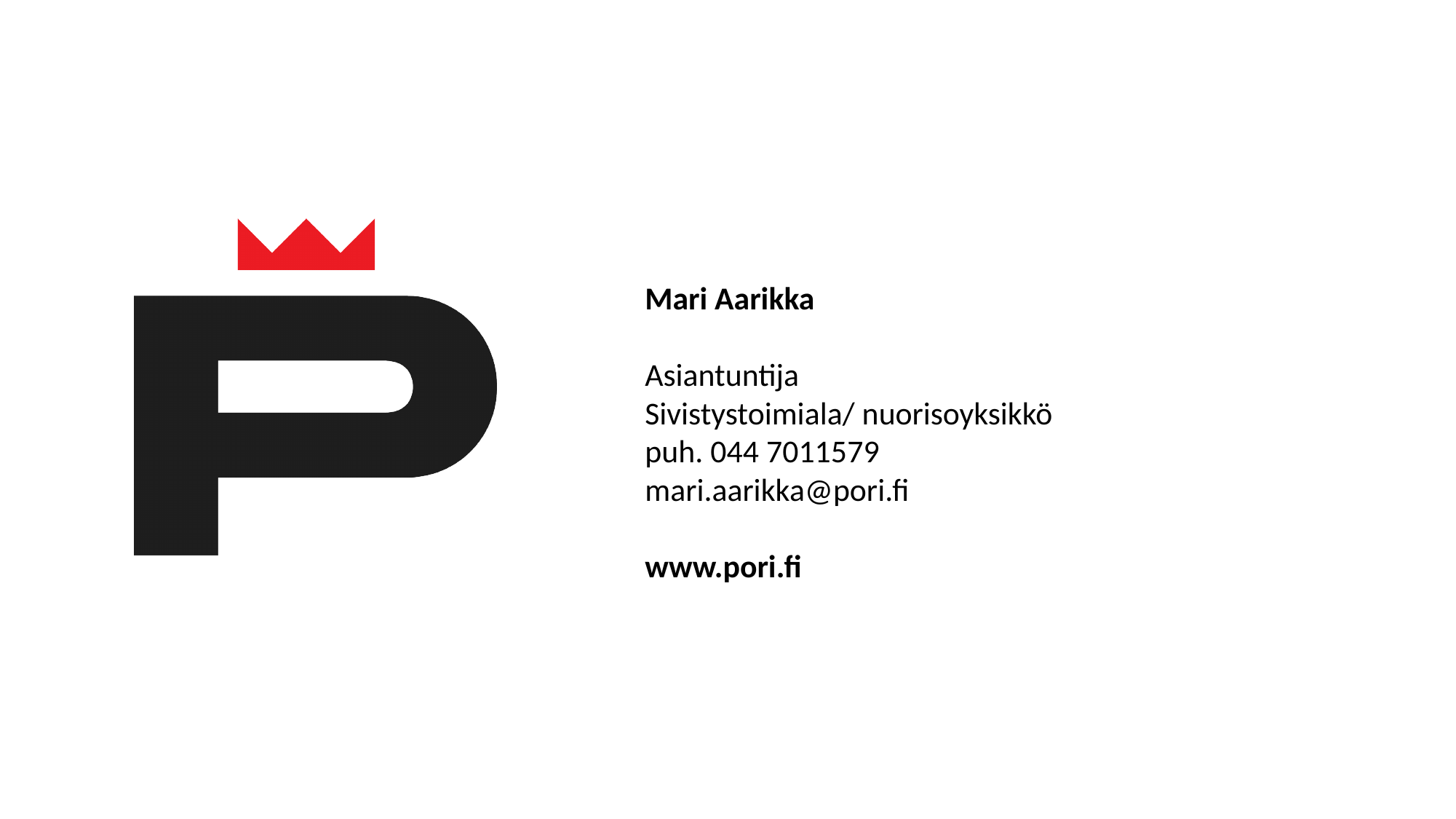

# Mari Aarikka ​ Asiantuntija Sivistystoimiala/ nuorisoyksikkö puh. 044 7011579 mari.aarikka@pori.fi www.pori.fi